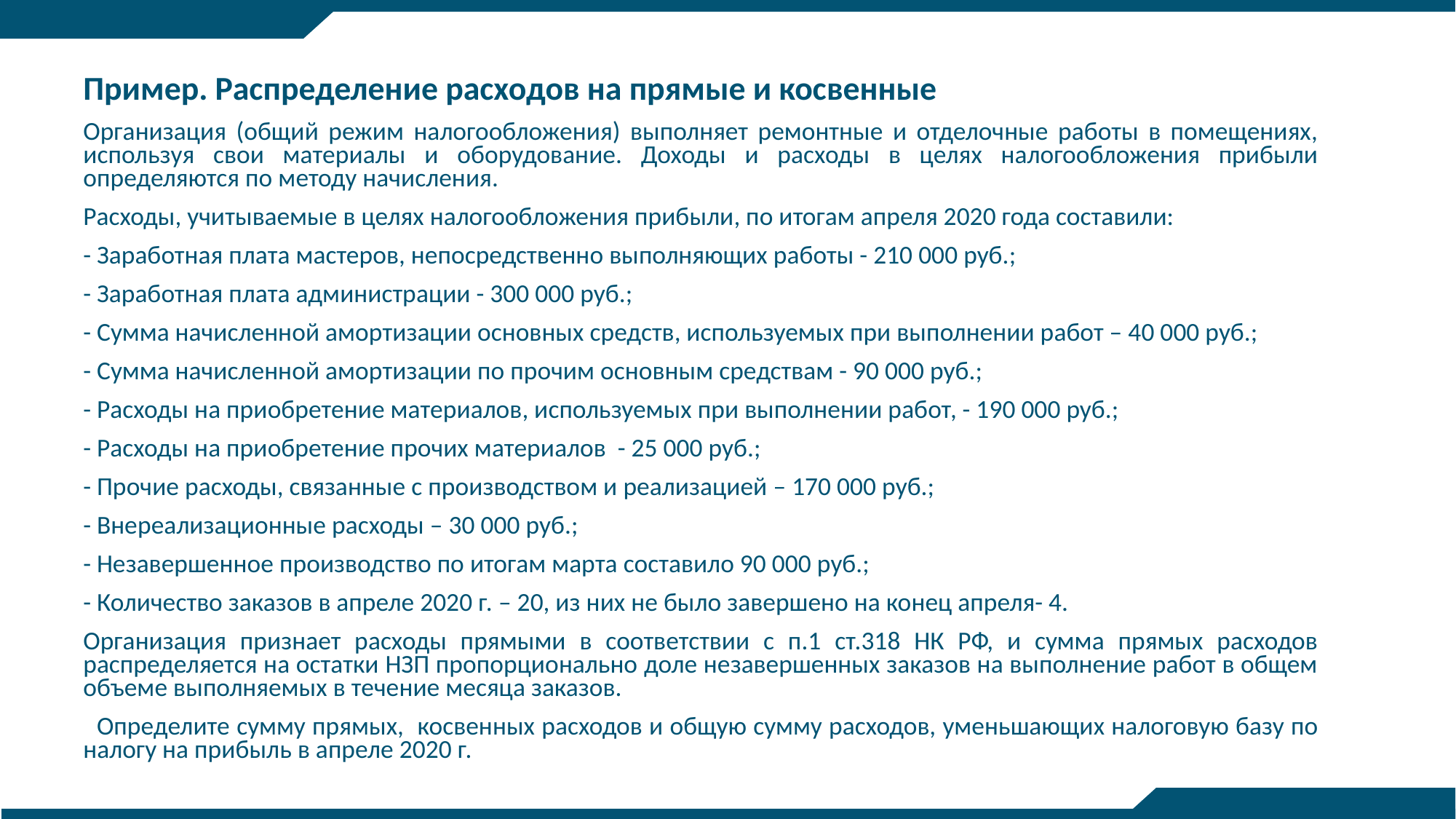

Пример. Распределение расходов на прямые и косвенные
Организация (общий режим налогообложения) выполняет ремонтные и отделочные работы в помещениях, используя свои материалы и оборудование. Доходы и расходы в целях налогообложения прибыли определяются по методу начисления.
Расходы, учитываемые в целях налогообложения прибыли, по итогам апреля 2020 года составили:
- Заработная плата мастеров, непосредственно выполняющих работы - 210 000 руб.;
- Заработная плата администрации - 300 000 руб.;
- Сумма начисленной амортизации основных средств, используемых при выполнении работ – 40 000 руб.;
- Сумма начисленной амортизации по прочим основным средствам - 90 000 руб.;
- Расходы на приобретение материалов, используемых при выполнении работ, - 190 000 руб.;
- Расходы на приобретение прочих материалов  - 25 000 руб.;
- Прочие расходы, связанные с производством и реализацией – 170 000 руб.;
- Внереализационные расходы – 30 000 руб.;
- Незавершенное производство по итогам марта составило 90 000 руб.;
- Количество заказов в апреле 2020 г. – 20, из них не было завершено на конец апреля- 4.
Организация признает расходы прямыми в соответствии с п.1 ст.318 НК РФ, и сумма прямых расходов распределяется на остатки НЗП пропорционально доле незавершенных заказов на выполнение работ в общем объеме выполняемых в течение месяца заказов.
  Определите сумму прямых,  косвенных расходов и общую сумму расходов, уменьшающих налоговую базу по налогу на прибыль в апреле 2020 г.